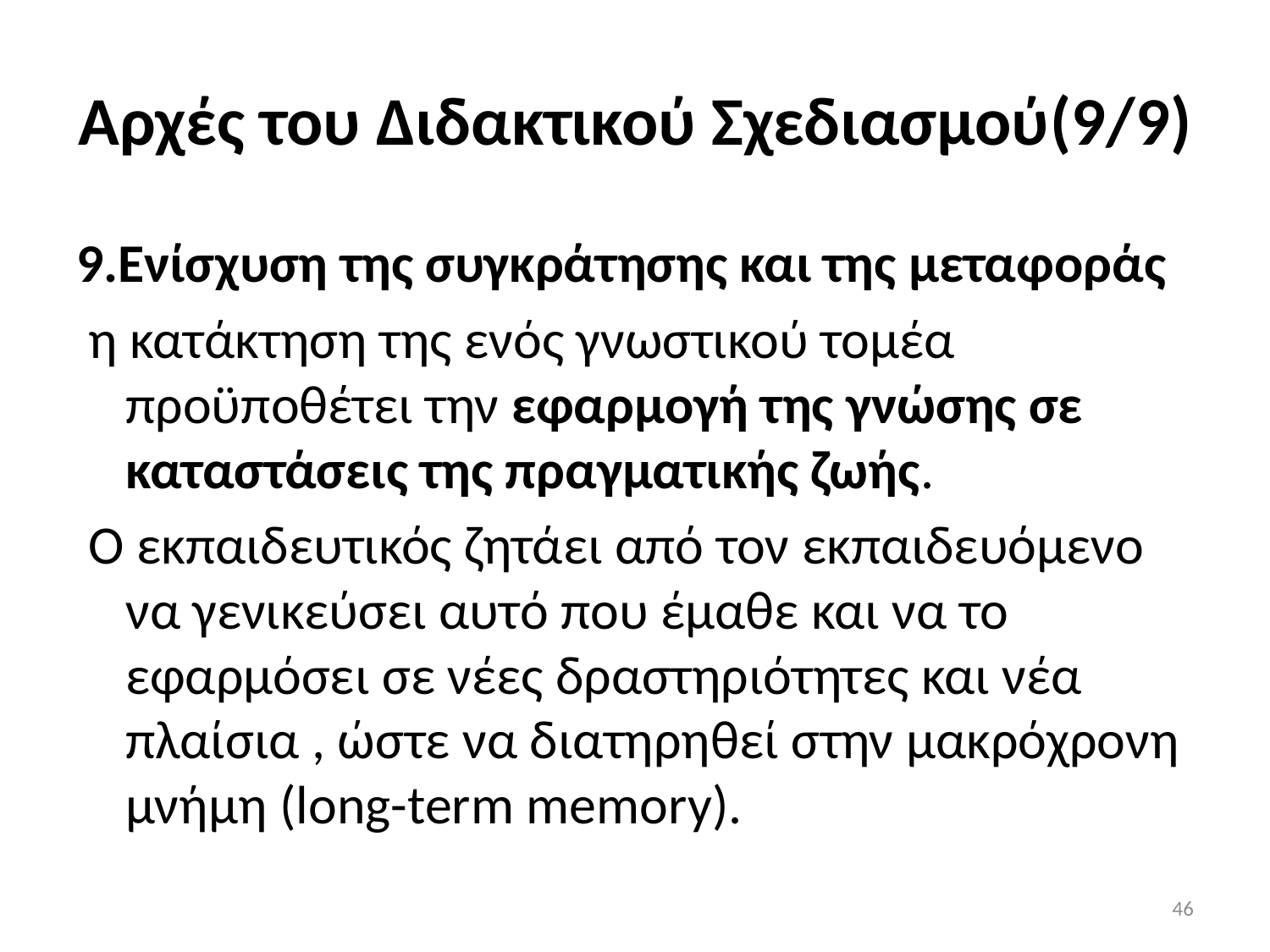

# Aρχές του Διδακτικού Σχεδιασμού(9/9)
9.Ενίσχυση της συγκράτησης και της μεταφοράς
 η κατάκτηση της ενός γνωστικού τομέα προϋποθέτει την εφαρμογή της γνώσης σε καταστάσεις της πραγματικής ζωής.
 Ο εκπαιδευτικός ζητάει από τον εκπαιδευόμενο να γενικεύσει αυτό που έμαθε και να το εφαρμόσει σε νέες δραστηριότητες και νέα πλαίσια , ώστε να διατηρηθεί στην μακρόχρονη μνήμη (long-term memory).
46